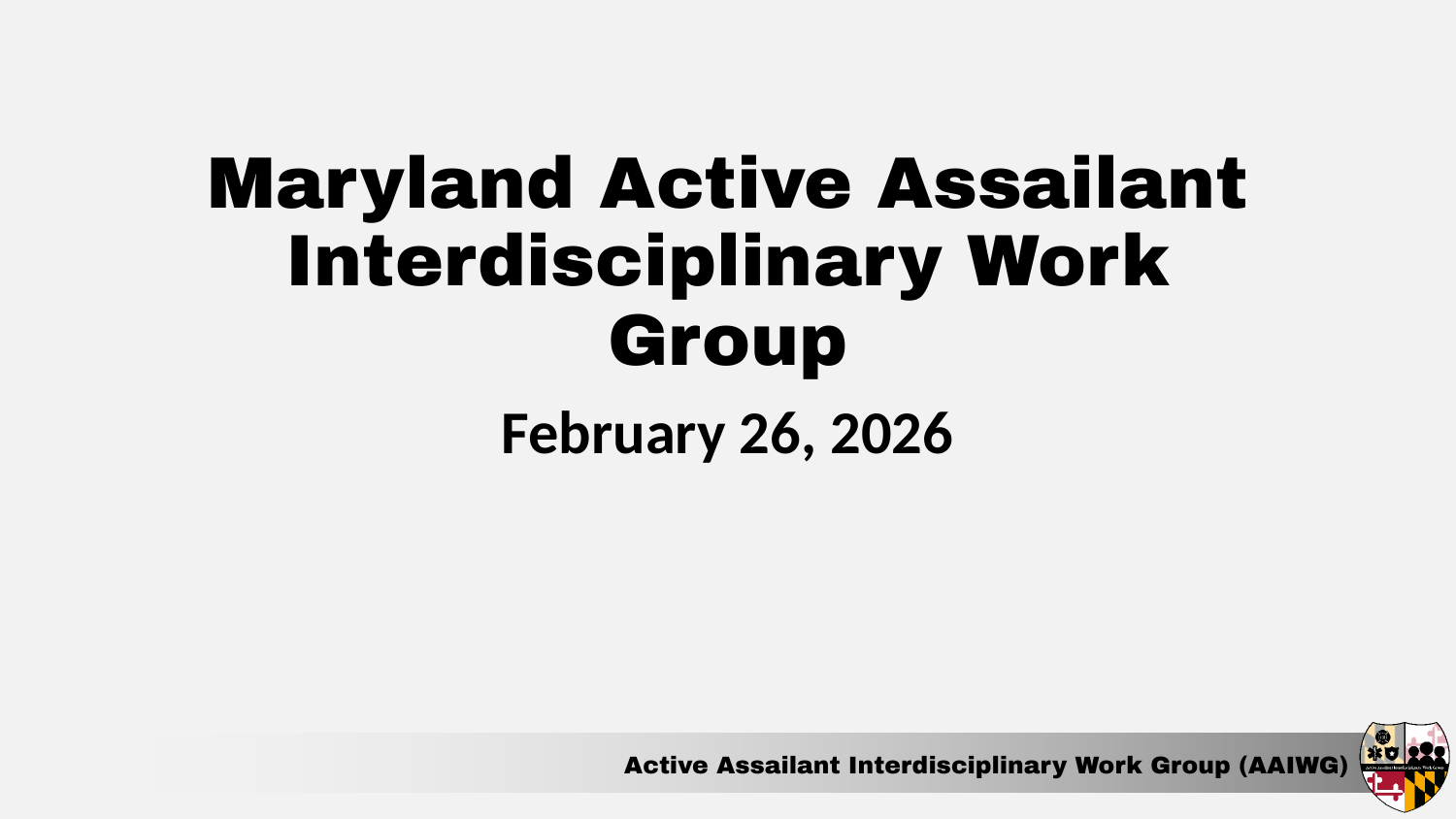

# Maryland Active Assailant
Interdisciplinary Work Group
February 26, 2026